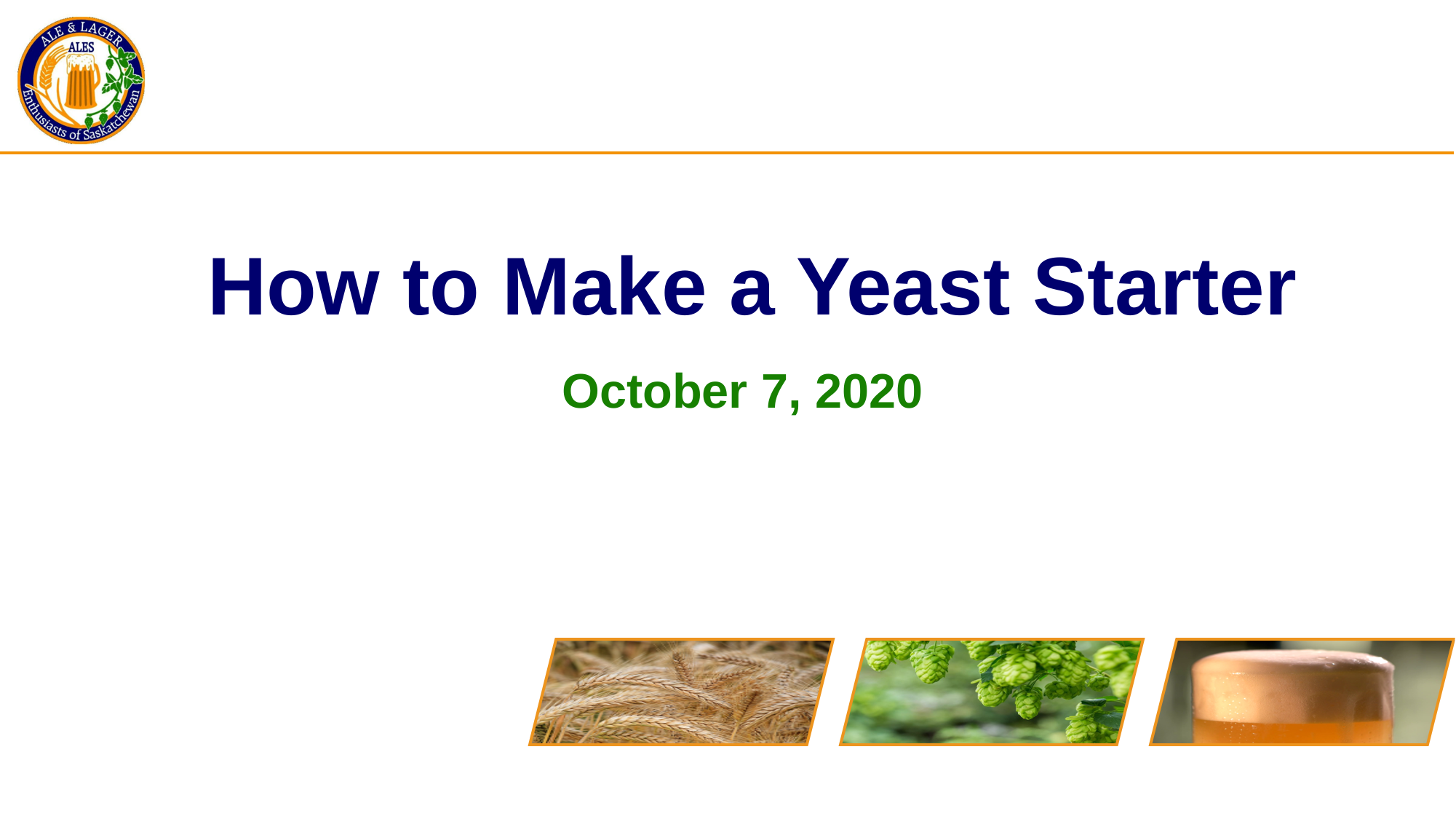

How to Make a Yeast Starter
October 7, 2020